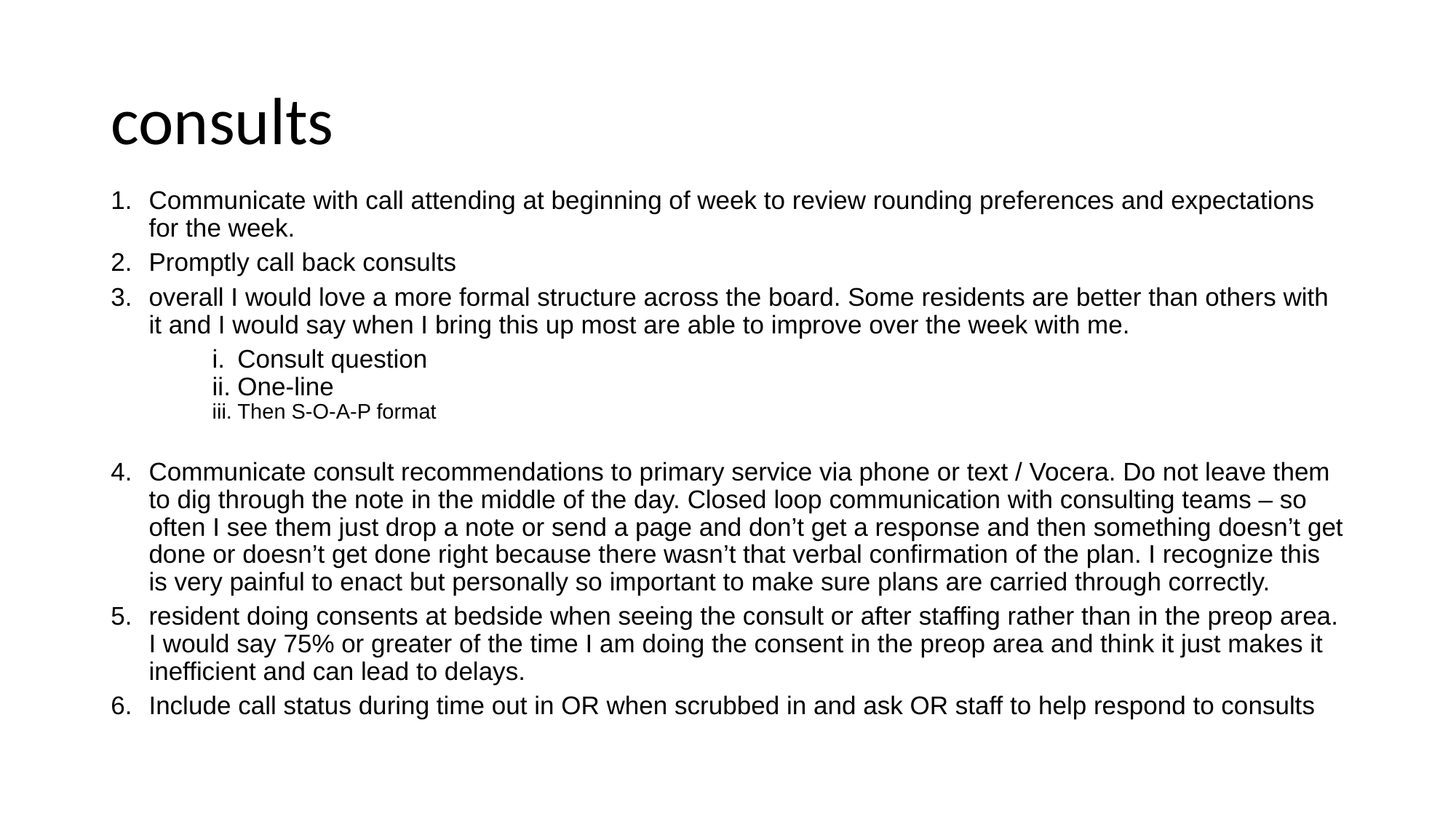

# consults

Communicate with call attending at beginning of week to review rounding preferences and expectations for the week.
Promptly call back consults
overall I would love a more formal structure across the board. Some residents are better than others with it and I would say when I bring this up most are able to improve over the week with me.
Consult question
One-line
Then S-O-A-P format

Communicate consult recommendations to primary service via phone or text / Vocera. Do not leave them to dig through the note in the middle of the day. Closed loop communication with consulting teams – so often I see them just drop a note or send a page and don’t get a response and then something doesn’t get done or doesn’t get done right because there wasn’t that verbal confirmation of the plan. I recognize this is very painful to enact but personally so important to make sure plans are carried through correctly.
resident doing consents at bedside when seeing the consult or after staffing rather than in the preop area. I would say 75% or greater of the time I am doing the consent in the preop area and think it just makes it inefficient and can lead to delays.
Include call status during time out in OR when scrubbed in and ask OR staff to help respond to consults